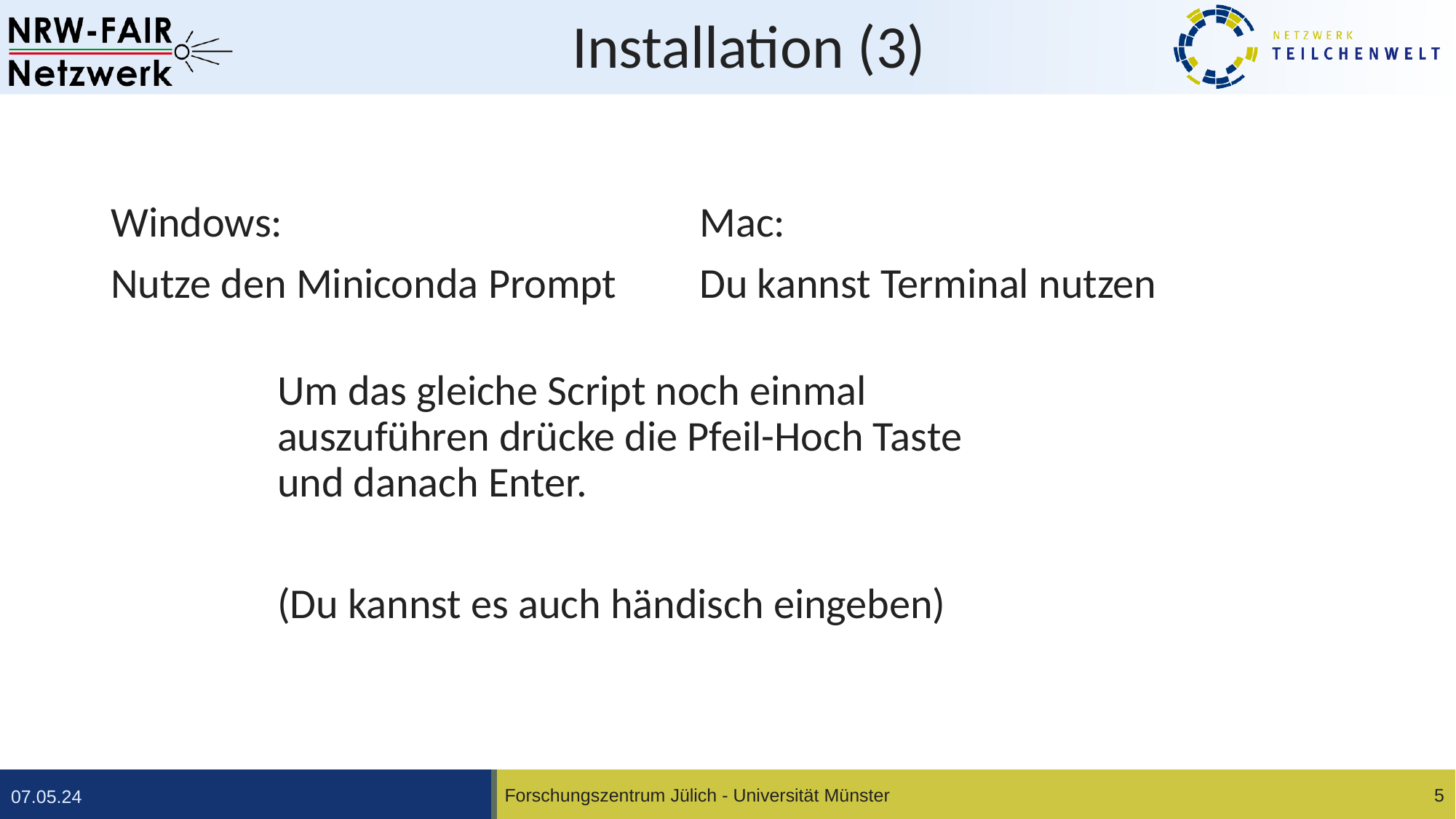

# Installation (3)
Windows:
Nutze den Miniconda Prompt

Mac:
Du kannst Terminal nutzen
Um das gleiche Script noch einmal auszuführen drücke die Pfeil-Hoch Taste und danach Enter.

(Du kannst es auch händisch eingeben)
Forschungszentrum Jülich - Universität Münster
5
07.05.24